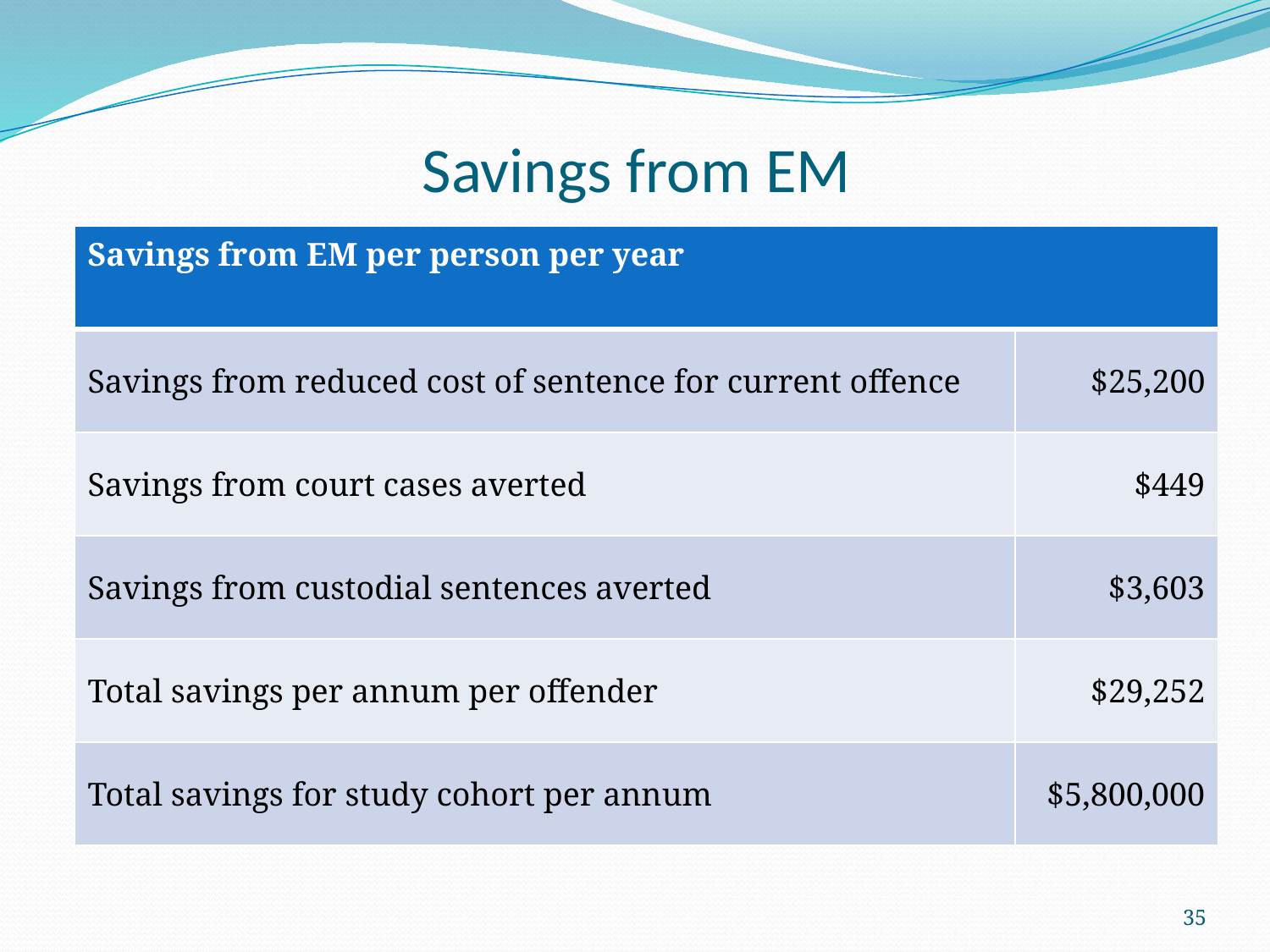

# Savings from EM
| Savings from EM per person per year |  |
| --- | --- |
| Savings from reduced cost of sentence for current offence | $25,200 |
| Savings from court cases averted | $449 |
| Savings from custodial sentences averted | $3,603 |
| Total savings per annum per offender | $29,252 |
| Total savings for study cohort per annum | $5,800,000 |
35